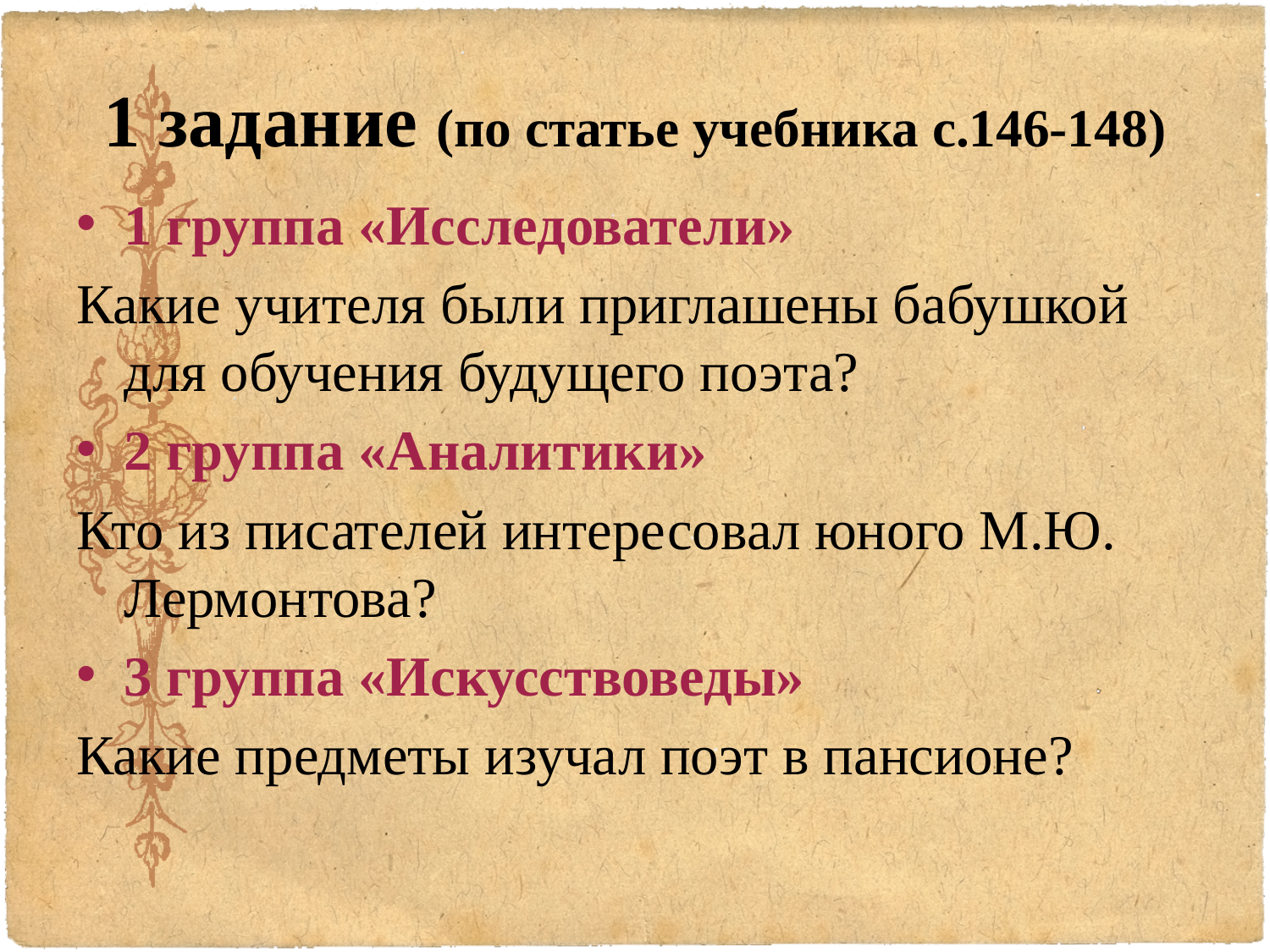

# 1 задание (по статье учебника с.146-148)
1 группа «Исследователи»
Какие учителя были приглашены бабушкой для обучения будущего поэта?
2 группа «Аналитики»
Кто из писателей интересовал юного М.Ю. Лермонтова?
3 группа «Искусствоведы»
Какие предметы изучал поэт в пансионе?